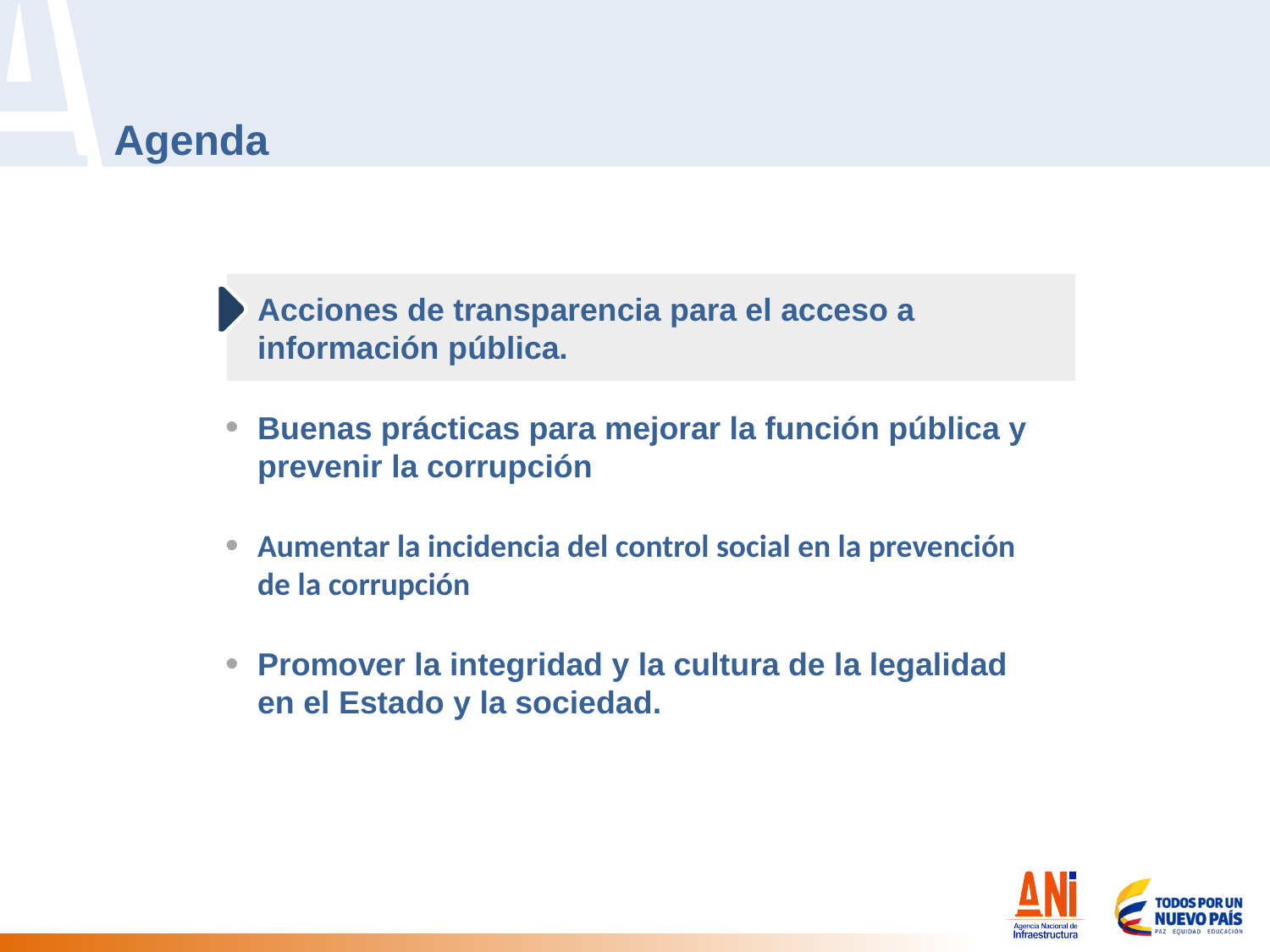

# Agenda

Acciones de transparencia para el acceso a información pública.
Buenas prácticas para mejorar la función pública y prevenir la corrupción
Aumentar la incidencia del control social en la prevención de la corrupción
Promover la integridad y la cultura de la legalidad en el Estado y la sociedad.